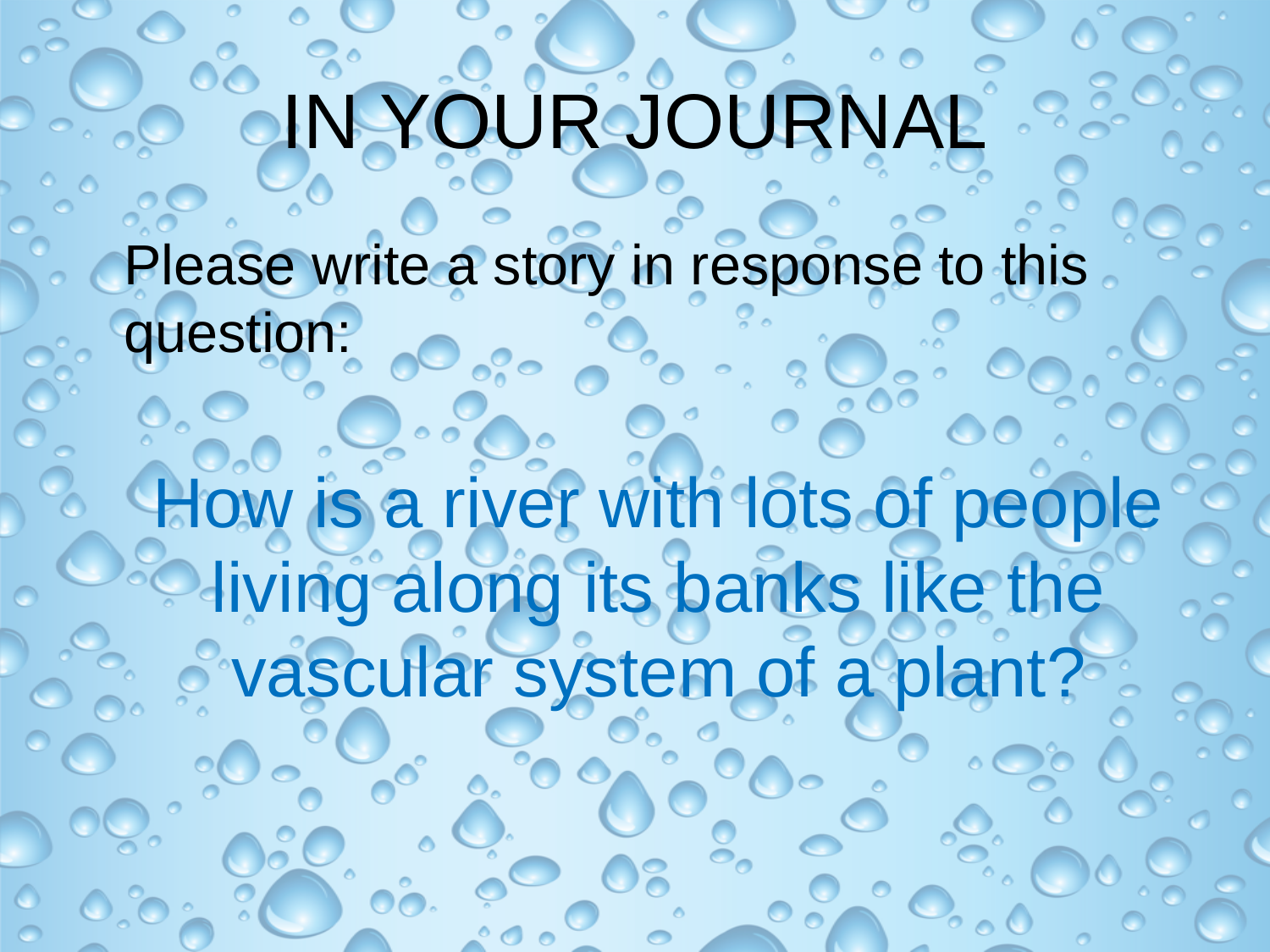

# IN YOUR JOURNAL
	Please write a story in response to this question:

	How is a river with lots of people living along its banks like the vascular system of a plant?